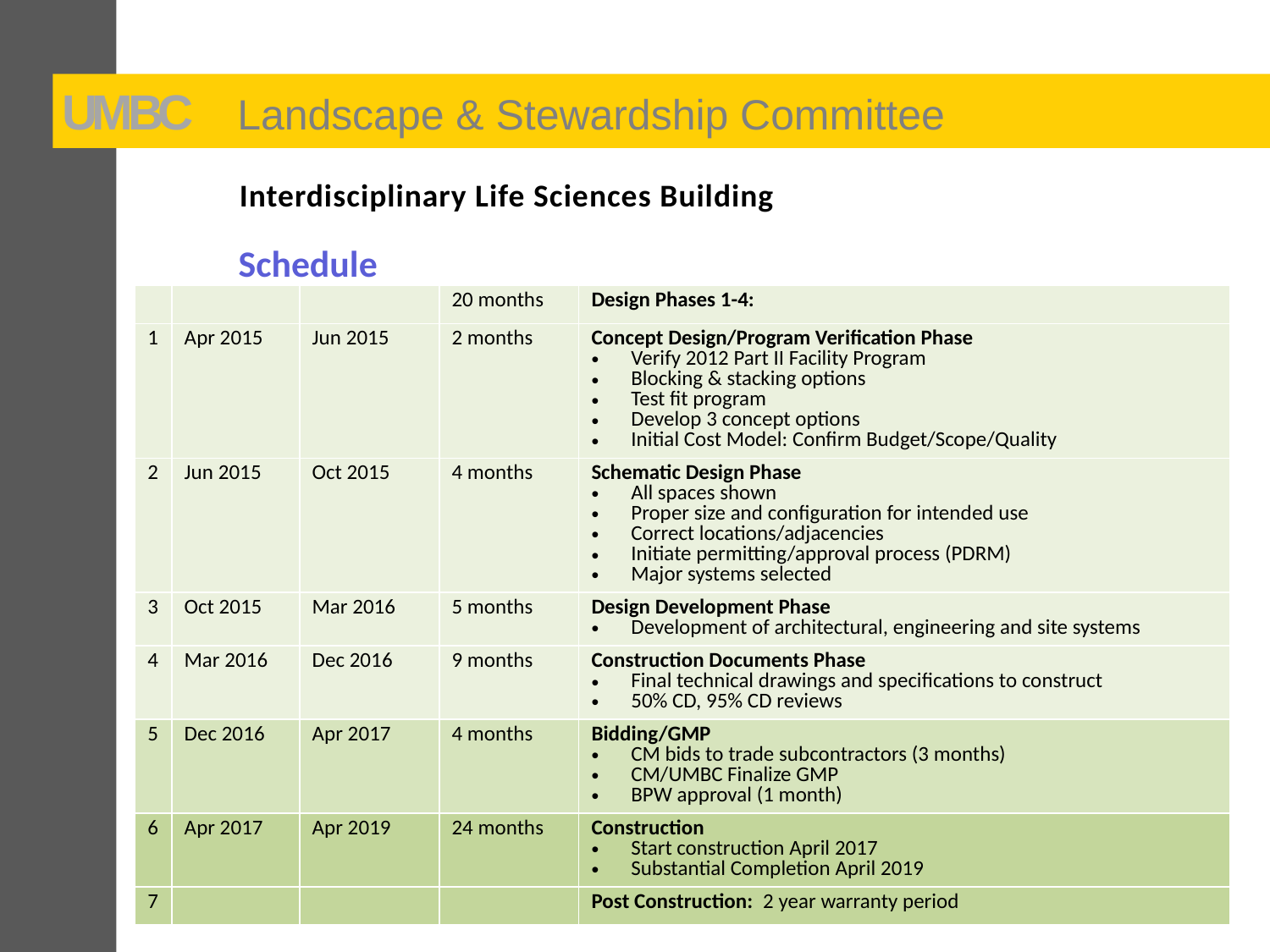

UMBC
Landscape & Stewardship Committee
Interdisciplinary Life Sciences Building
Schedule
|  |  |  | 20 months | Design Phases 1-4: |
| --- | --- | --- | --- | --- |
| 1 | Apr 2015 | Jun 2015 | 2 months | Concept Design/Program Verification Phase Verify 2012 Part II Facility Program Blocking & stacking options Test fit program Develop 3 concept options Initial Cost Model: Confirm Budget/Scope/Quality |
| 2 | Jun 2015 | Oct 2015 | 4 months | Schematic Design Phase All spaces shown Proper size and configuration for intended use Correct locations/adjacencies Initiate permitting/approval process (PDRM) Major systems selected |
| 3 | Oct 2015 | Mar 2016 | 5 months | Design Development Phase Development of architectural, engineering and site systems |
| 4 | Mar 2016 | Dec 2016 | 9 months | Construction Documents Phase Final technical drawings and specifications to construct 50% CD, 95% CD reviews |
| 5 | Dec 2016 | Apr 2017 | 4 months | Bidding/GMP CM bids to trade subcontractors (3 months) CM/UMBC Finalize GMP BPW approval (1 month) |
| 6 | Apr 2017 | Apr 2019 | 24 months | Construction Start construction April 2017 Substantial Completion April 2019 |
| 7 |  |  |  | Post Construction: 2 year warranty period |